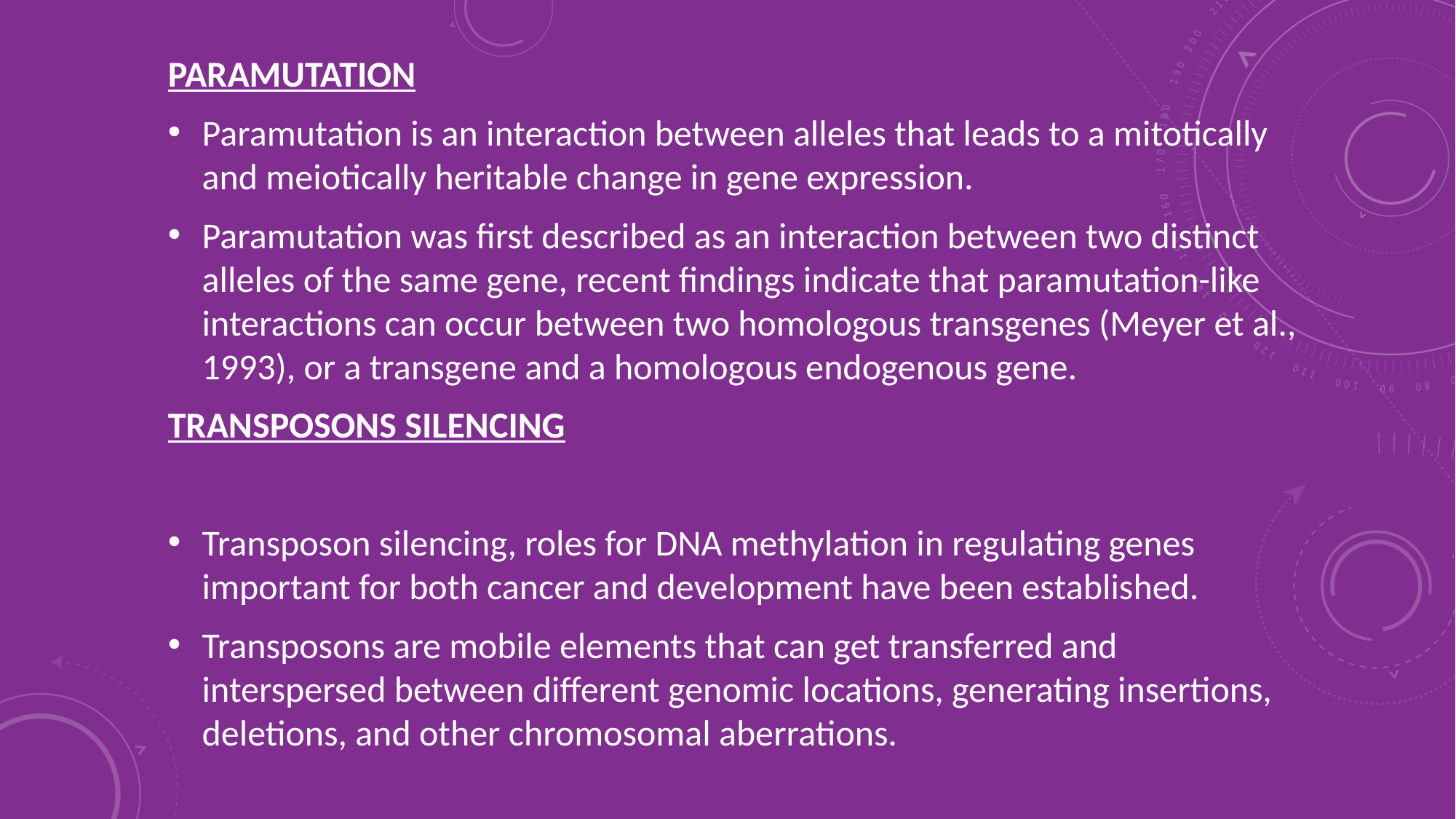

PARAMUTATION
Paramutation is an interaction between alleles that leads to a mitotically and meiotically heritable change in gene expression.
Paramutation was first described as an interaction between two distinct alleles of the same gene, recent findings indicate that paramutation-like interactions can occur between two homologous transgenes (Meyer et al., 1993), or a transgene and a homologous endogenous gene.
TRANSPOSONS SILENCING

Transposon silencing, roles for DNA methylation in regulating genes important for both cancer and development have been established.
Transposons are mobile elements that can get transferred and interspersed between different genomic locations, generating insertions, deletions, and other chromosomal aberrations.